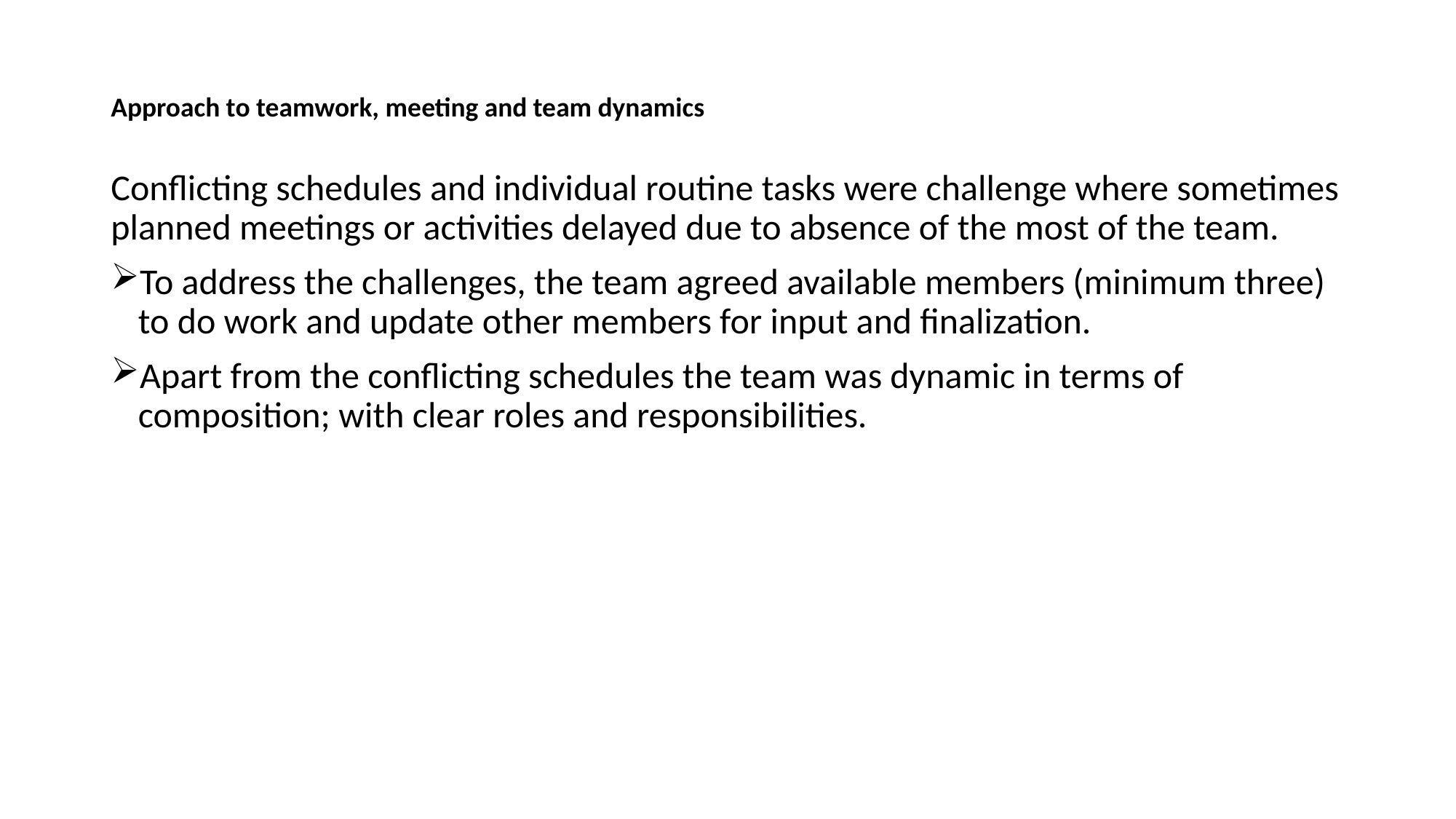

# Approach to teamwork, meeting and team dynamics
Conflicting schedules and individual routine tasks were challenge where sometimes planned meetings or activities delayed due to absence of the most of the team.
To address the challenges, the team agreed available members (minimum three) to do work and update other members for input and finalization.
Apart from the conflicting schedules the team was dynamic in terms of composition; with clear roles and responsibilities.